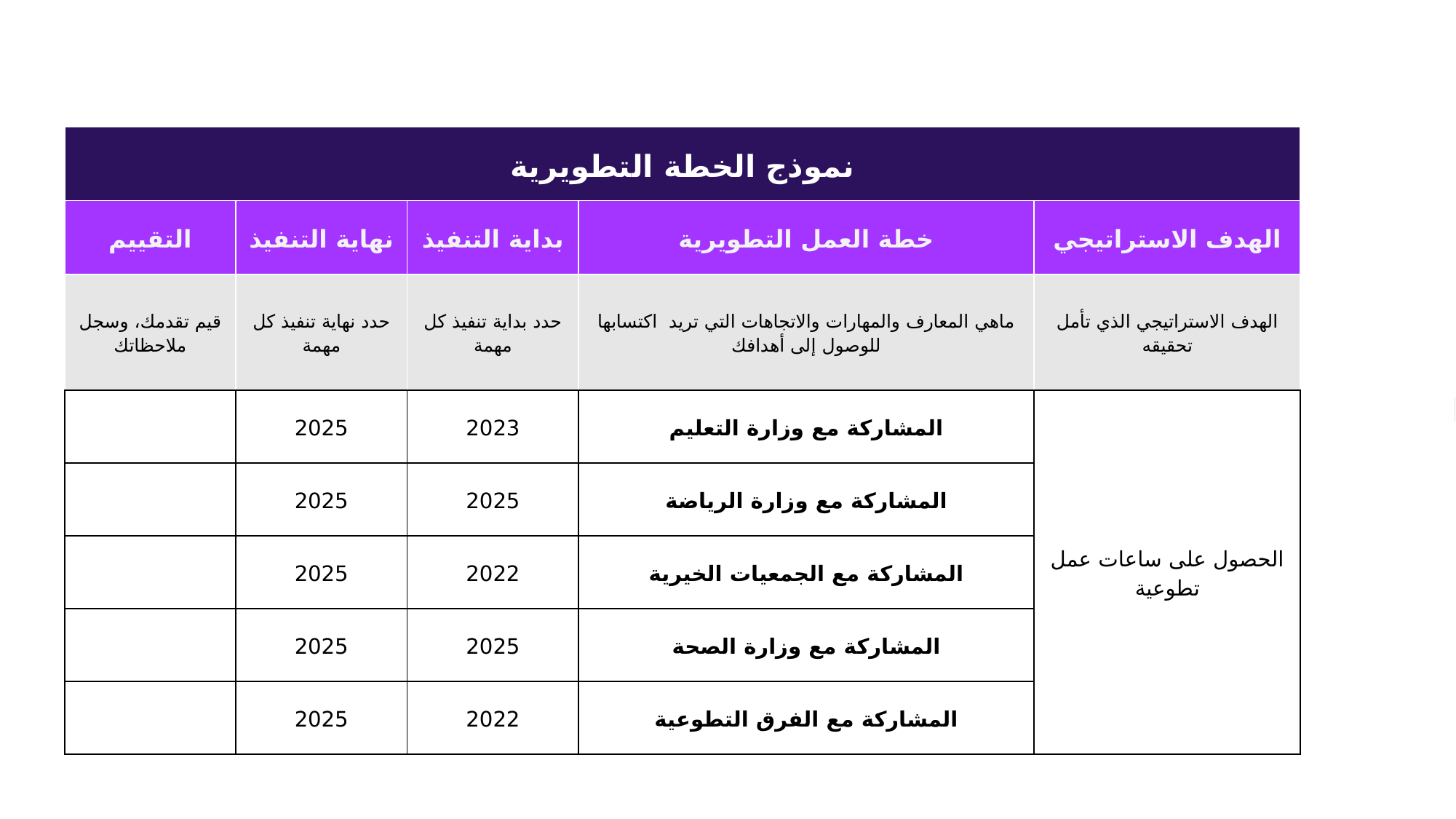

| نموذج الخطة التطويرية |  |  |  |  |
| --- | --- | --- | --- | --- |
| التقييم | نهاية التنفيذ | بداية التنفيذ | خطة العمل التطويرية | الهدف الاستراتيجي |
| قيم تقدمك، وسجل ملاحظاتك | حدد نهاية تنفيذ كل مهمة | حدد بداية تنفيذ كل مهمة | ماهي المعارف والمهارات والاتجاهات التي تريد اكتسابها للوصول إلى أهدافك | الهدف الاستراتيجي الذي تأمل تحقيقه |
|  | 2025 | 2023 | المشاركة مع وزارة التعليم | الحصول على ساعات عمل تطوعية |
|  | 2025 | 2025 | المشاركة مع وزارة الرياضة |  |
|  | 2025 | 2022 | المشاركة مع الجمعيات الخيرية |  |
|  | 2025 | 2025 | المشاركة مع وزارة الصحة |  |
|  | 2025 | 2022 | المشاركة مع الفرق التطوعية |  |